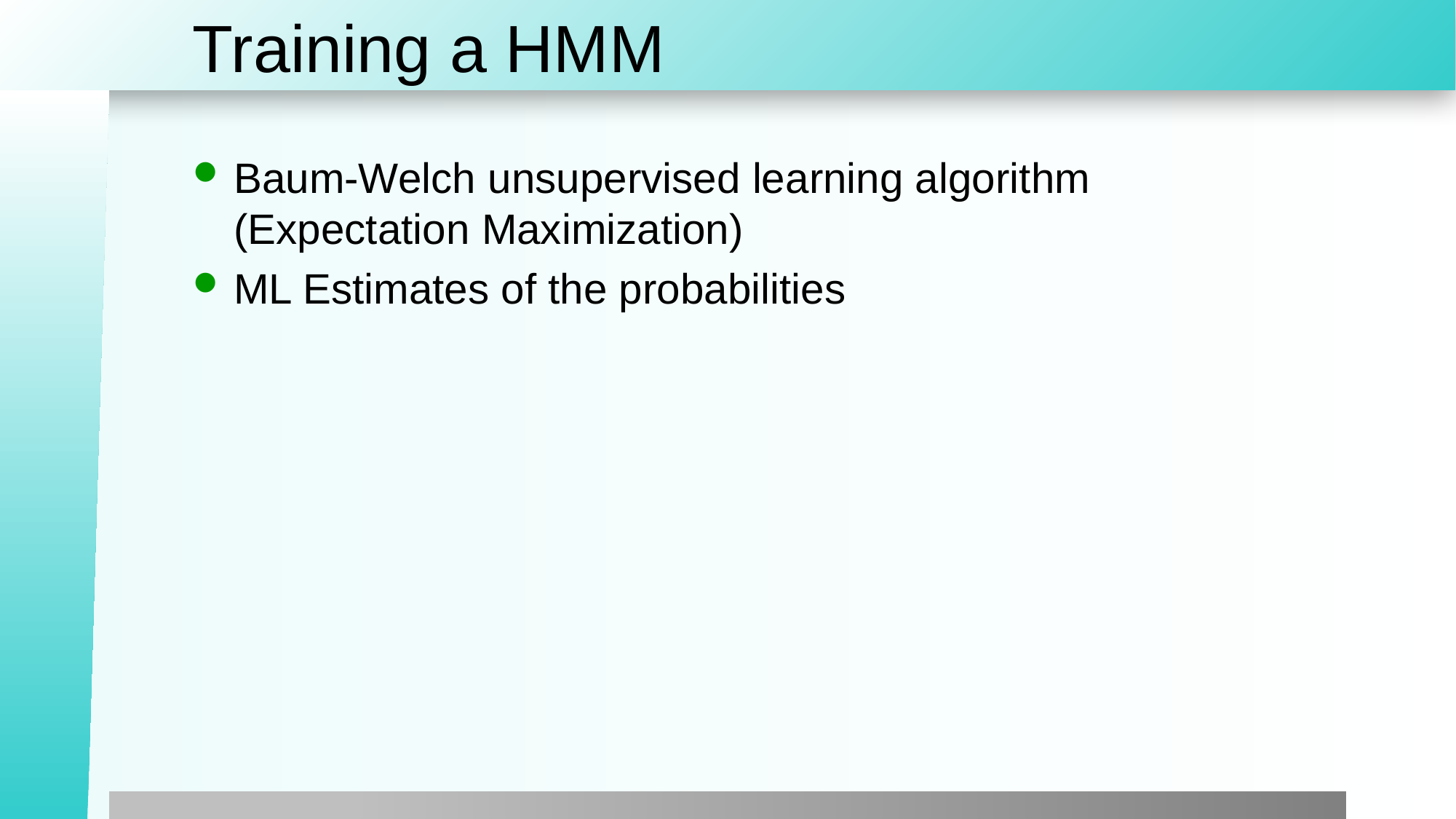

Training a HMM
Baum-Welch unsupervised learning algorithm (Expectation Maximization)
ML Estimates of the probabilities